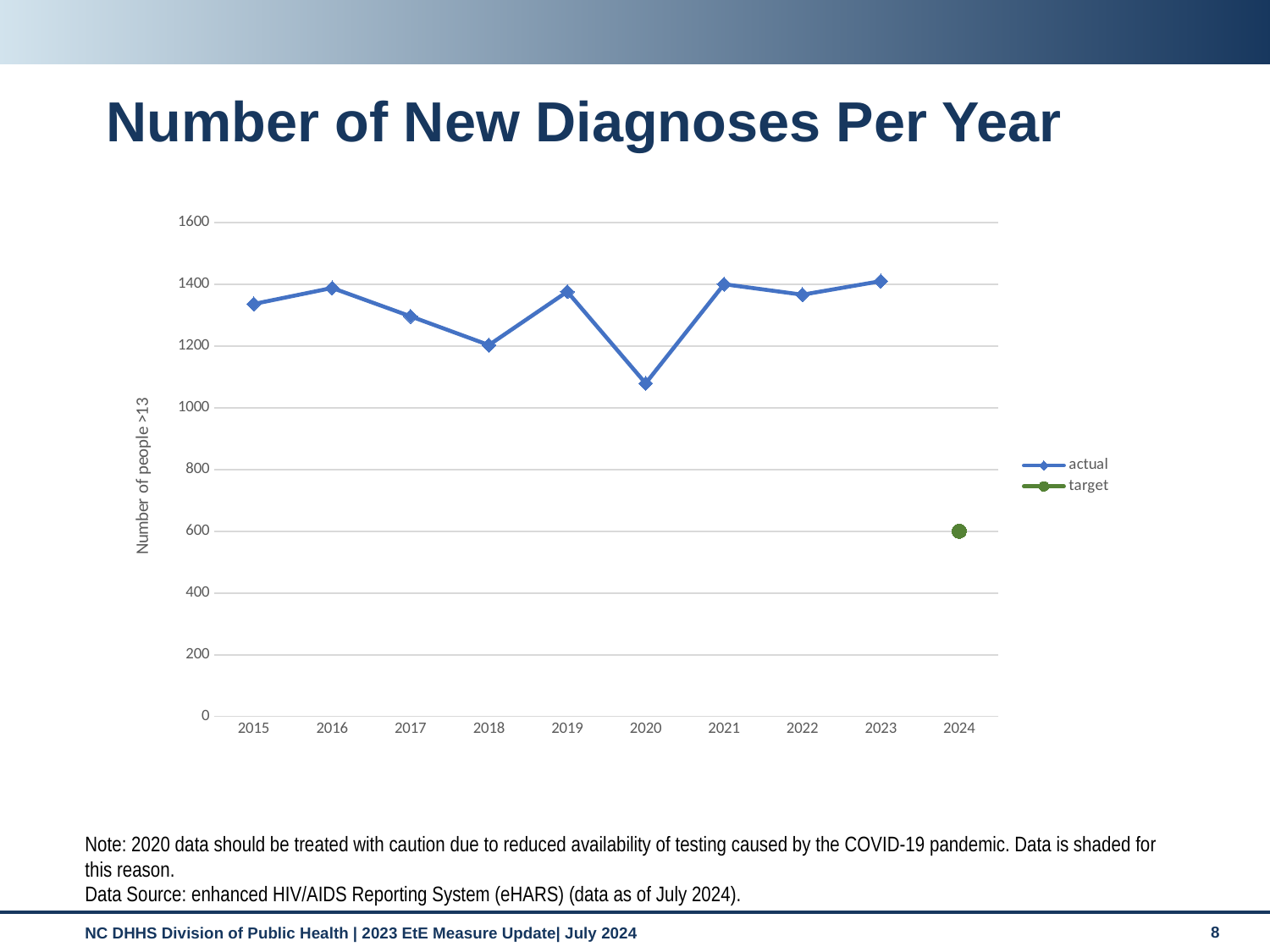

# Number of New Diagnoses Per Year

### Chart

| Category | actual | target |
|---|---|---|
| 2015 | 1336.0 | None |
| 2016 | 1388.0 | None |
| 2017 | 1296.0 | None |
| 2018 | 1203.0 | None |
| 2019 | 1376.0 | None |
| 2020 | 1079.0 | None |
| 2021 | 1400.0 | None |
| 2022 | 1366.0 | None |
| 2023 | 1410.0 | None |
| 2024 | None | 600.0 |
Note: 2020 data should be treated with caution due to reduced availability of testing caused by the COVID-19 pandemic. Data is shaded for this reason.
Data Source: enhanced HIV/AIDS Reporting System (eHARS) (data as of July 2024).